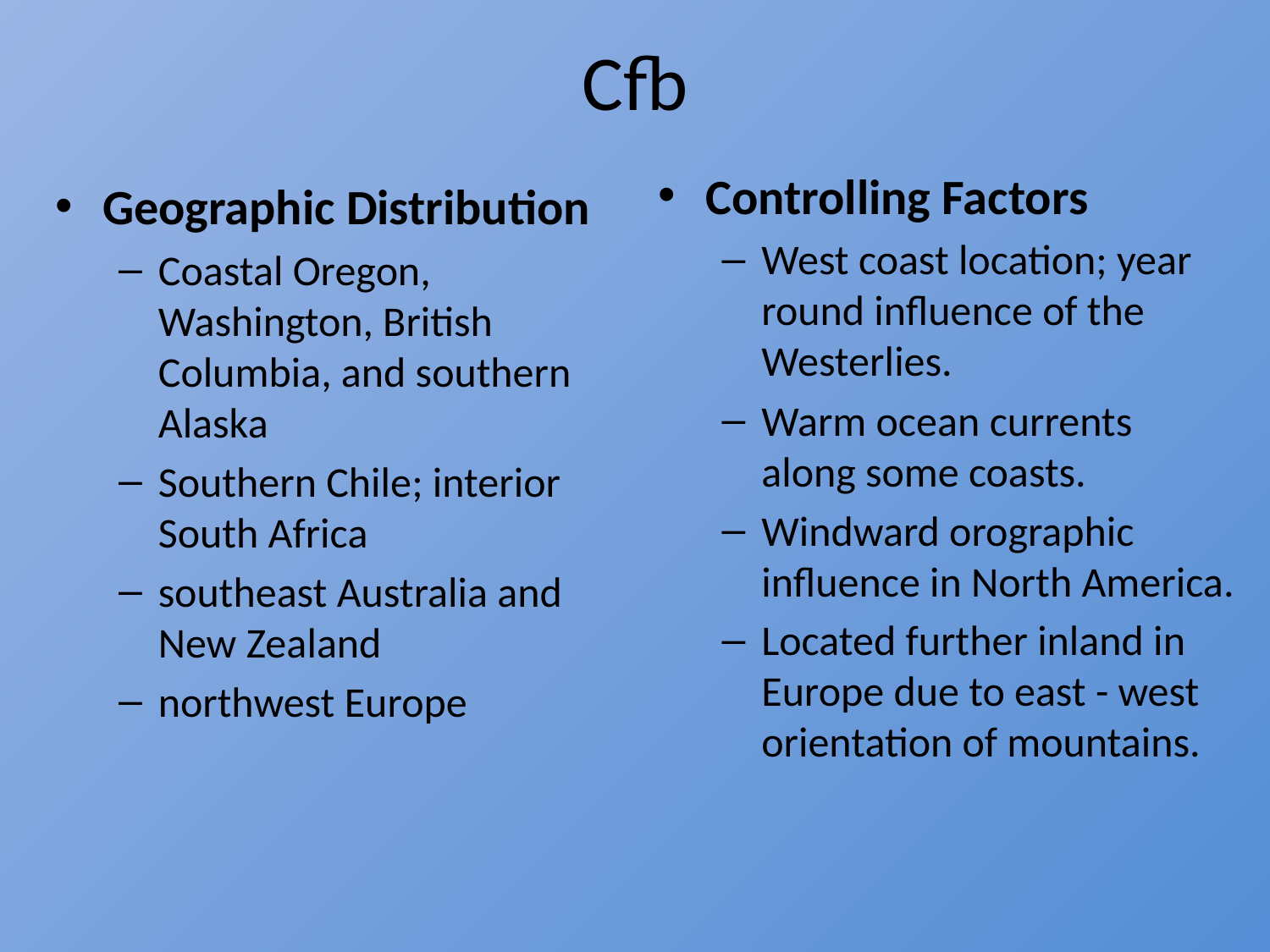

# Cfb
Controlling Factors
West coast location; year round influence of the Westerlies.
Warm ocean currents along some coasts.
Windward orographic influence in North America.
Located further inland in Europe due to east - west orientation of mountains.

Geographic Distribution
Coastal Oregon, Washington, British Columbia, and southern Alaska
Southern Chile; interior South Africa
southeast Australia and New Zealand
northwest Europe